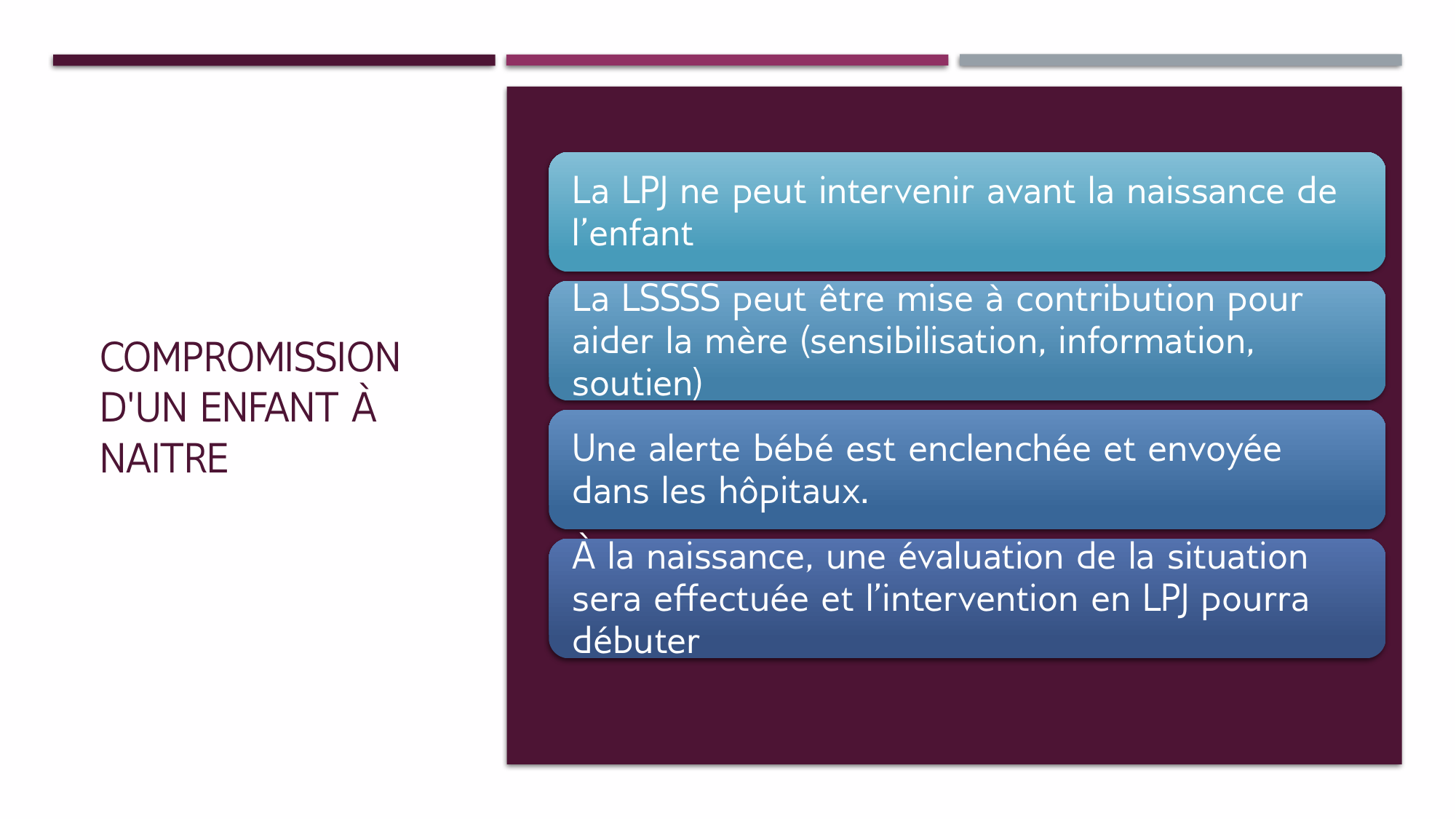

# Compromission d'un enfant à naitre
La LPJ ne peut intervenir avant la naissance de l’enfant
La LSSSS peut être mise à contribution pour aider la mère (sensibilisation, information, soutien)
Une alerte bébé est enclenchée et envoyée dans les hôpitaux.
À la naissance, une évaluation de la situation sera effectuée et l’intervention en LPJ pourra débuter